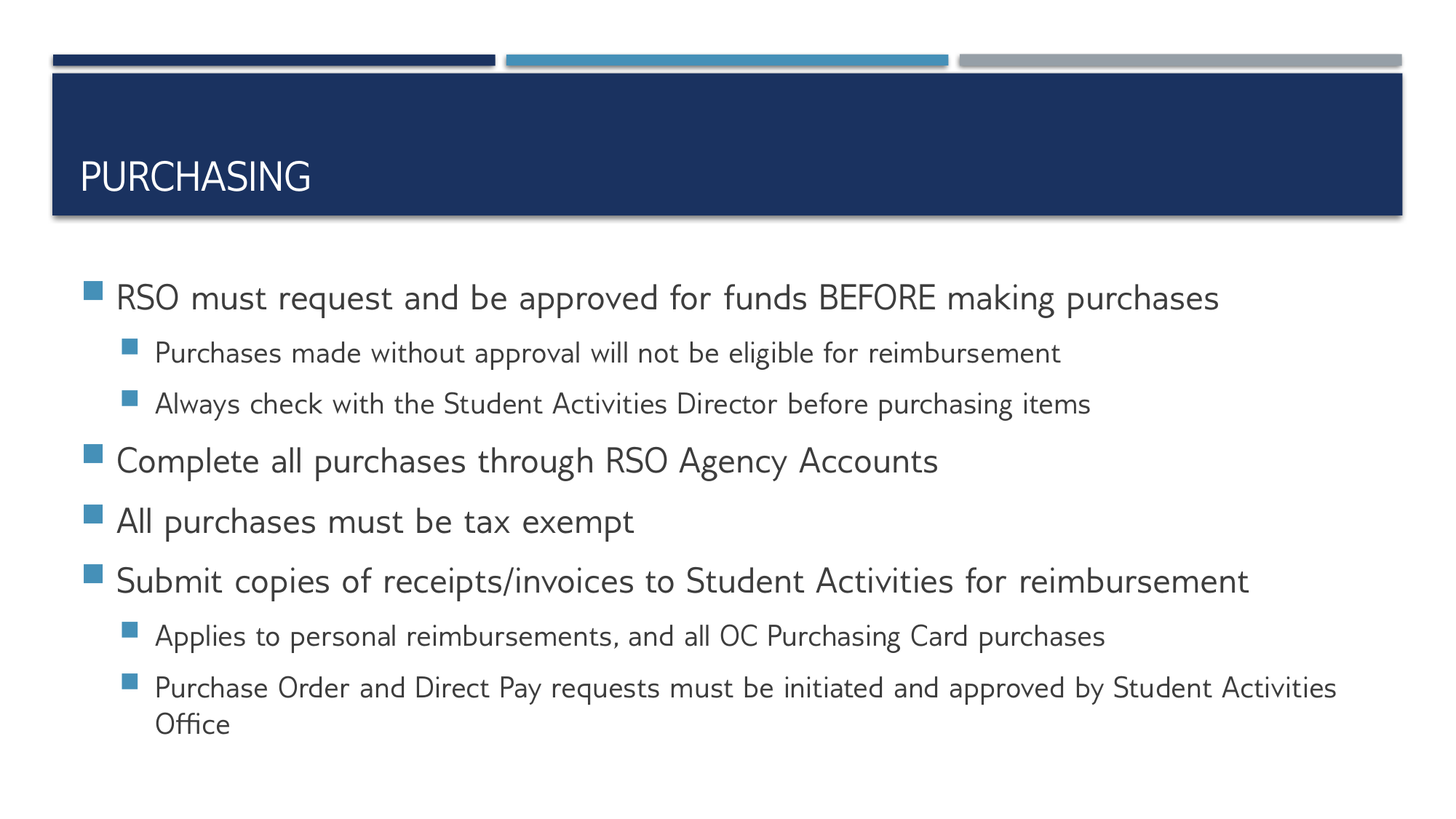

# Purchasing
RSO must request and be approved for funds BEFORE making purchases
Purchases made without approval will not be eligible for reimbursement
Always check with the Student Activities Director before purchasing items
Complete all purchases through RSO Agency Accounts
All purchases must be tax exempt
Submit copies of receipts/invoices to Student Activities for reimbursement
Applies to personal reimbursements, and all OC Purchasing Card purchases
Purchase Order and Direct Pay requests must be initiated and approved by Student Activities Office